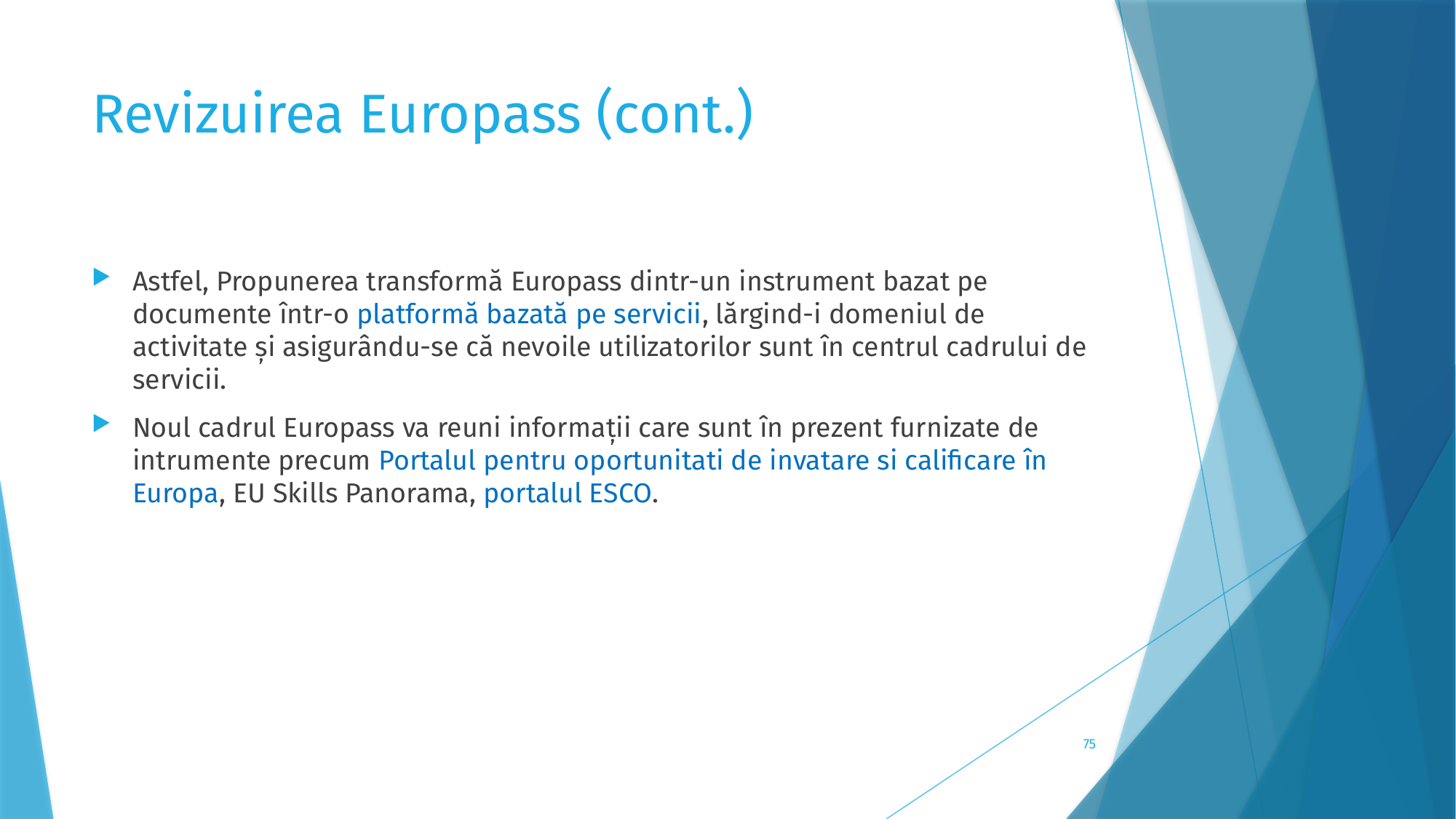

# Revizuirea Europass (cont.)
Astfel, Propunerea transformă Europass dintr-un instrument bazat pe documente într-o platformă bazată pe servicii, lărgind-i domeniul de activitate și asigurându-se că nevoile utilizatorilor sunt în centrul cadrului de servicii.
Noul cadrul Europass va reuni informații care sunt în prezent furnizate de intrumente precum Portalul pentru oportunitati de invatare si calificare în Europa, EU Skills Panorama, portalul ESCO.
75